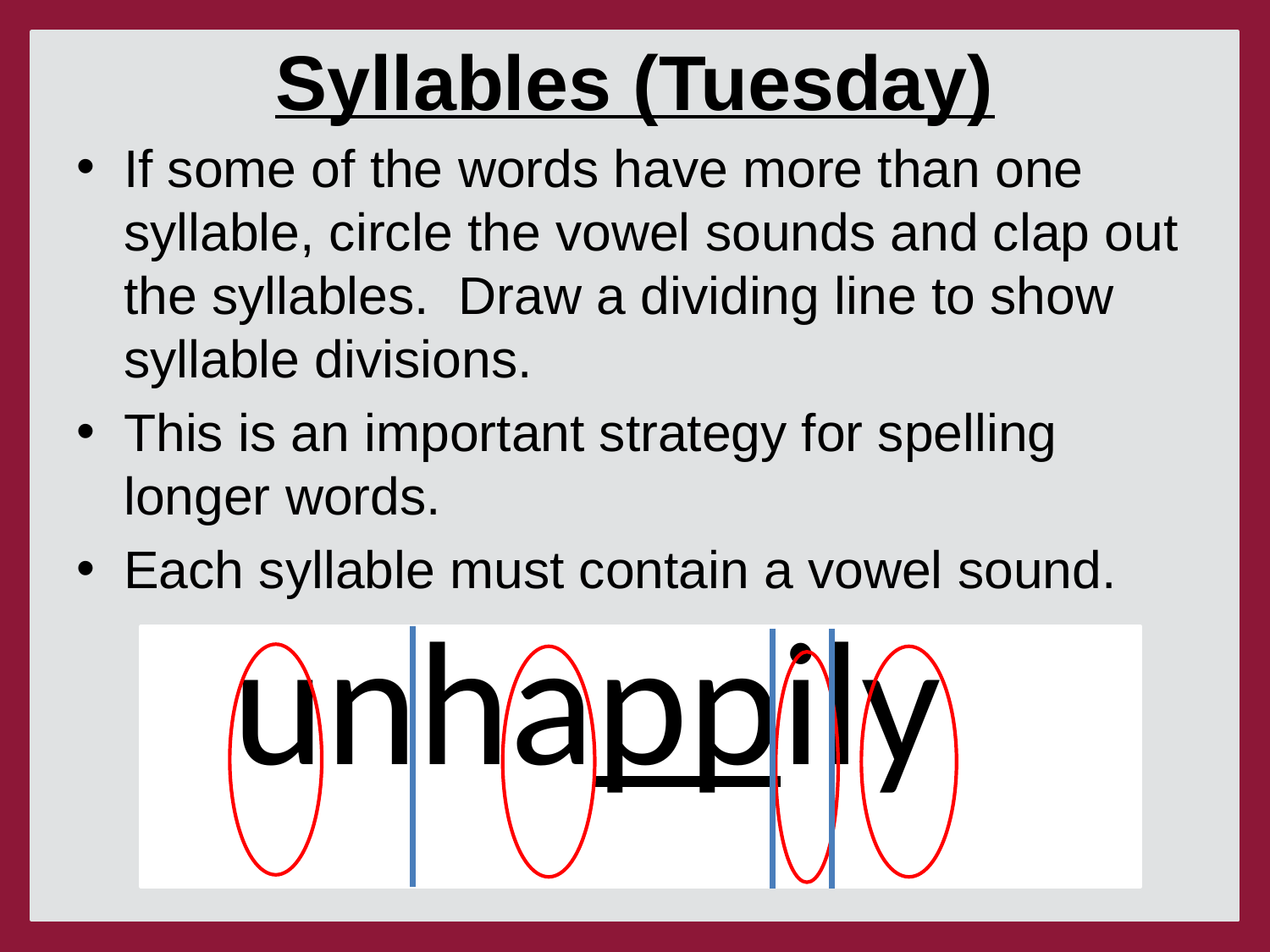

# Syllables (Tuesday)

If some of the words have more than one syllable, circle the vowel sounds and clap out the syllables.  Draw a dividing line to show syllable divisions.
This is an important strategy for spelling longer words.
Each syllable must contain a vowel sound.

unhappily